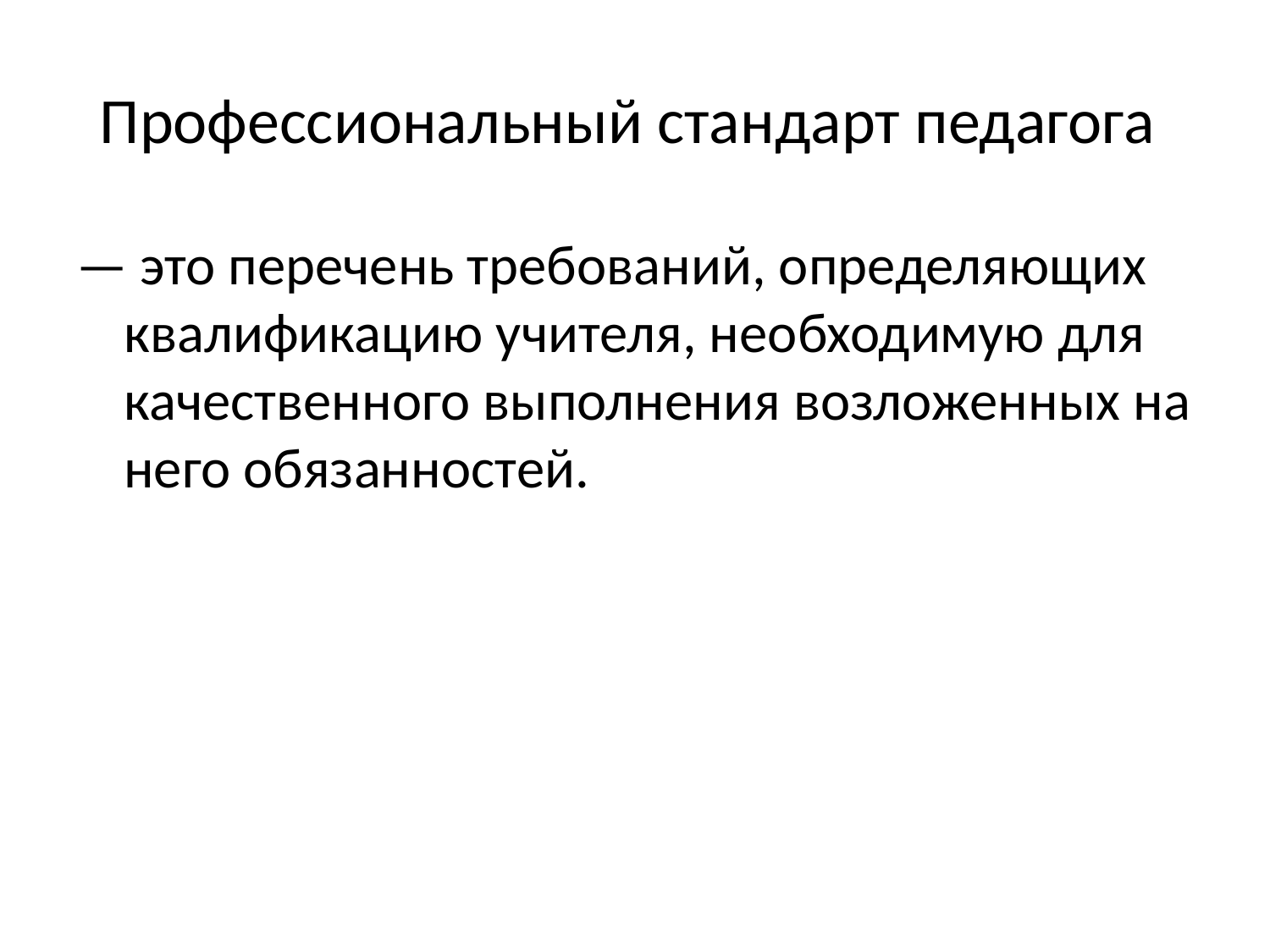

# Профессиональный стандарт педагога
— это перечень требований, определяющих квалификацию учителя, необходимую для качественного выполнения возложенных на него обязанностей.